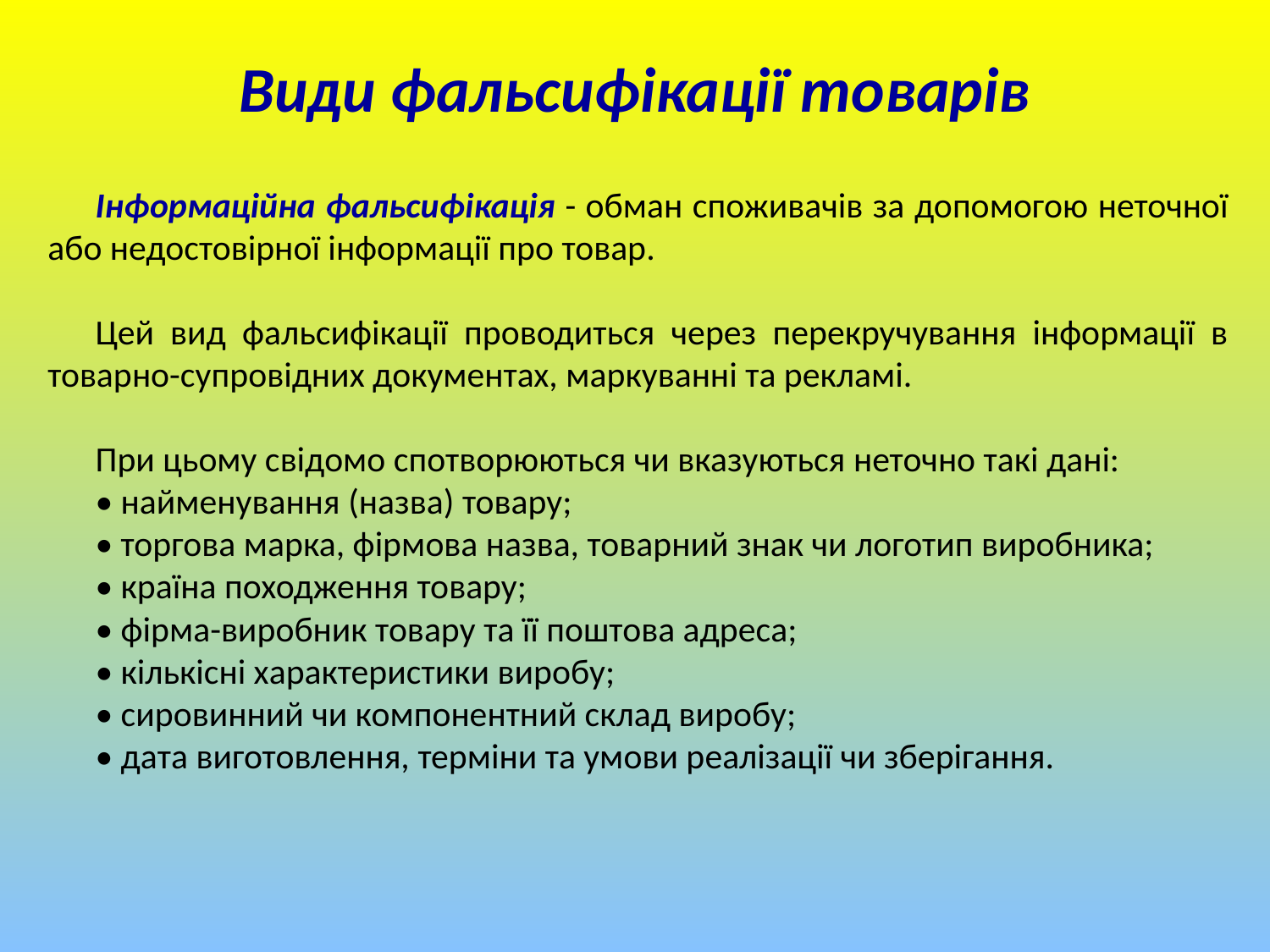

# Види фальсифікації товарів
Інформаційна фальсифікація - обман споживачів за допомогою неточної або недостовірної інформації про товар.

Цей вид фальсифікації проводиться через перекручування інформації в товарно-супровідних документах, маркуванні та рекламі.

При цьому свідомо спотворюються чи вказуються неточно такі дані:
• найменування (назва) товару;
• торгова марка, фірмова назва, товарний знак чи логотип виробника;
• країна походження товару;
• фірма-виробник товару та її поштова адреса;
• кількісні характеристики виробу;
• сировинний чи компонентний склад виробу;
• дата виготовлення, терміни та умови реалізації чи зберігання.